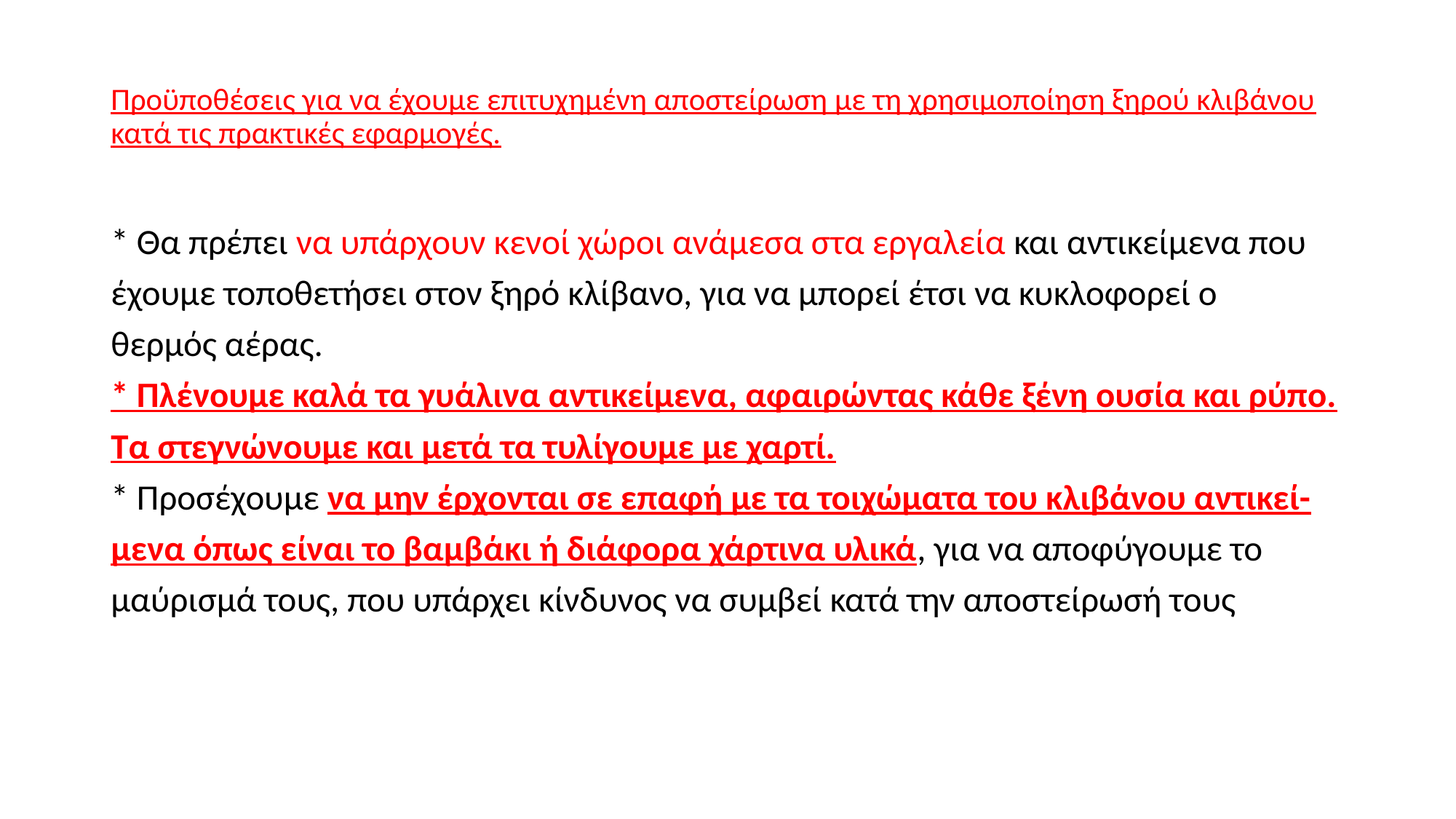

# Προϋποθέσεις για να έχουμε επιτυχημένη αποστείρωση με τη χρησιμοποίηση ξηρού κλιβάνου κατά τις πρακτικές εφαρμογές.
* Θα πρέπει να υπάρχουν κενοί χώροι ανάμεσα στα εργαλεία και αντικείμενα που
έχουμε τοποθετήσει στον ξηρό κλίβανο, για να μπορεί έτσι να κυκλοφορεί ο
θερμός αέρας.
* Πλένουμε καλά τα γυάλινα αντικείμενα, αφαιρώντας κάθε ξένη ουσία και ρύπο.
Τα στεγνώνουμε και μετά τα τυλίγουμε με χαρτί.
* Προσέχουμε να μην έρχονται σε επαφή με τα τοιχώματα του κλιβάνου αντικεί-
μενα όπως είναι το βαμβάκι ή διάφορα χάρτινα υλικά, για να αποφύγουμε το
μαύρισμά τους, που υπάρχει κίνδυνος να συμβεί κατά την αποστείρωσή τους